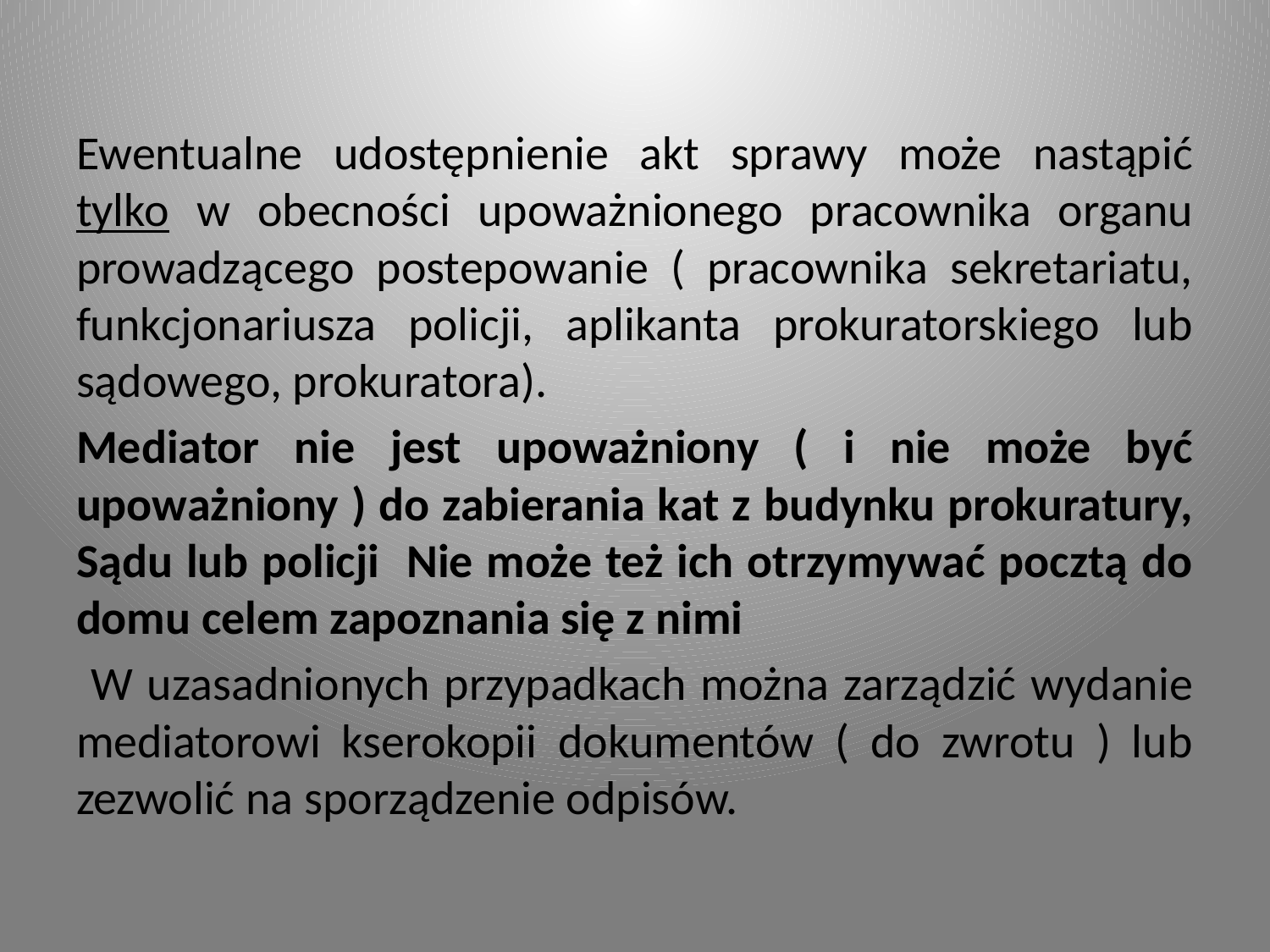

#
Ewentualne udostępnienie akt sprawy może nastąpić tylko w obecności upoważnionego pracownika organu prowadzącego postepowanie ( pracownika sekretariatu, funkcjonariusza policji, aplikanta prokuratorskiego lub sądowego, prokuratora).
Mediator nie jest upoważniony ( i nie może być upoważniony ) do zabierania kat z budynku prokuratury, Sądu lub policji  Nie może też ich otrzymywać pocztą do domu celem zapoznania się z nimi
 W uzasadnionych przypadkach można zarządzić wydanie mediatorowi kserokopii dokumentów ( do zwrotu ) lub zezwolić na sporządzenie odpisów.